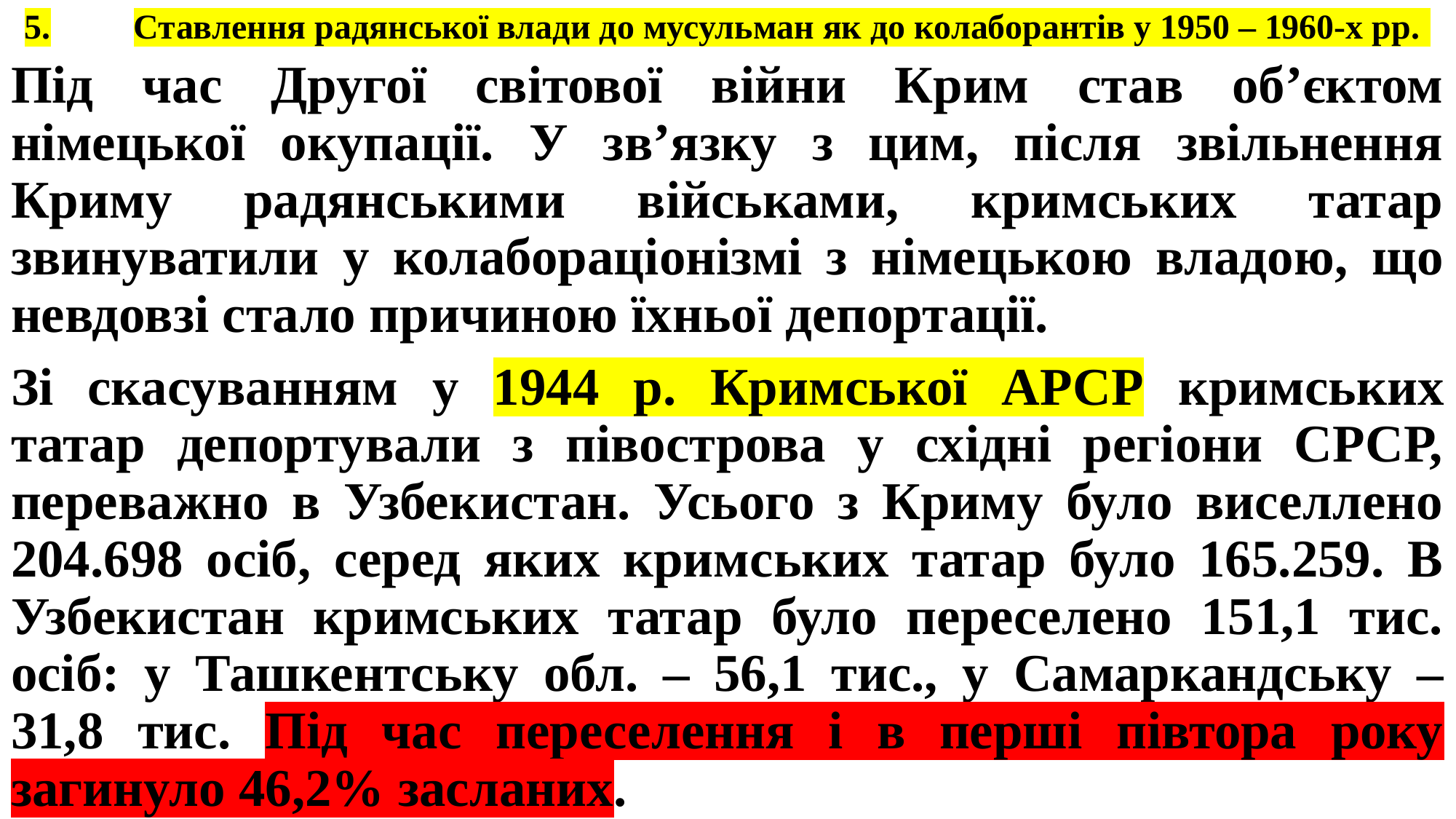

# 5.	Ставлення радянської влади до мусульман як до колаборантів у 1950 – 1960-х рр.
Під час Другої світової війни Крим став об’єктом німецької окупації. У зв’язку з цим, після звільнення Криму радянськими військами, кримських татар звинуватили у колабораціонізмі з німецькою владою, що невдовзі стало причиною їхньої депортації.
Зі скасуванням у 1944 р. Кримської АРСР кримських татар депортували з півострова у східні регіони СРСР, переважно в Узбекистан. Усього з Криму було виселлено 204.698 осіб, серед яких кримських татар було 165.259. В Узбекистан кримських татар було переселено 151,1 тис. осіб: у Ташкентську обл. – 56,1 тис., у Самаркандську – 31,8 тис. Під час переселення і в перші півтора року загинуло 46,2% засланих.